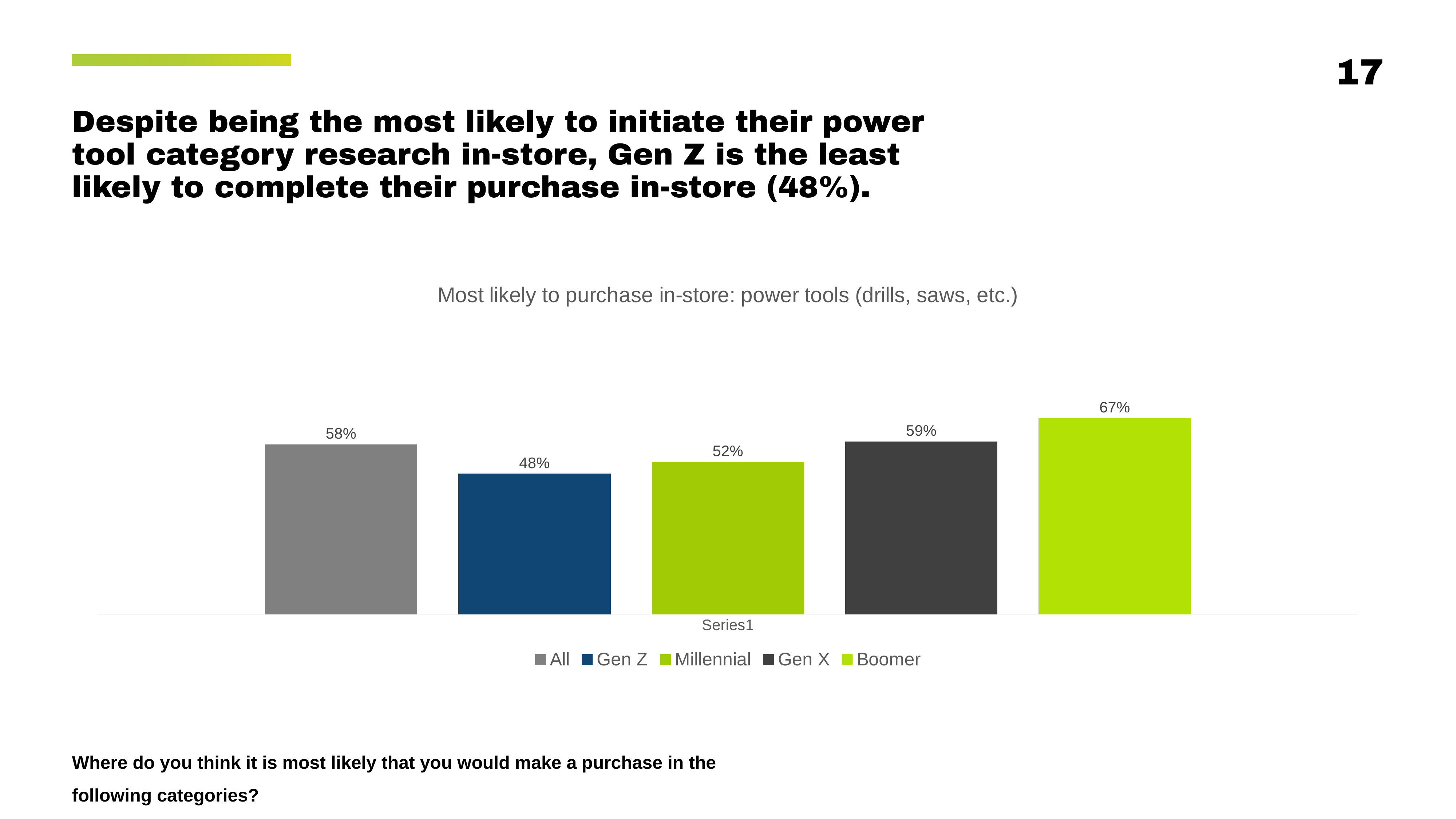

17
Despite being the most likely to initiate their power tool category research in-store, Gen Z is the least likely to complete their purchase in-store (48%).

### Chart: Most likely to purchase in-store: power tools (drills, saws, etc.)

| Category | All | Gen Z | Millennial | Gen X | Boomer |
|---|---|---|---|---|---|
|  | 0.58 | 0.48 | 0.52 | 0.59 | 0.67 |
Where do you think it is most likely that you would make a purchase in the following categories?